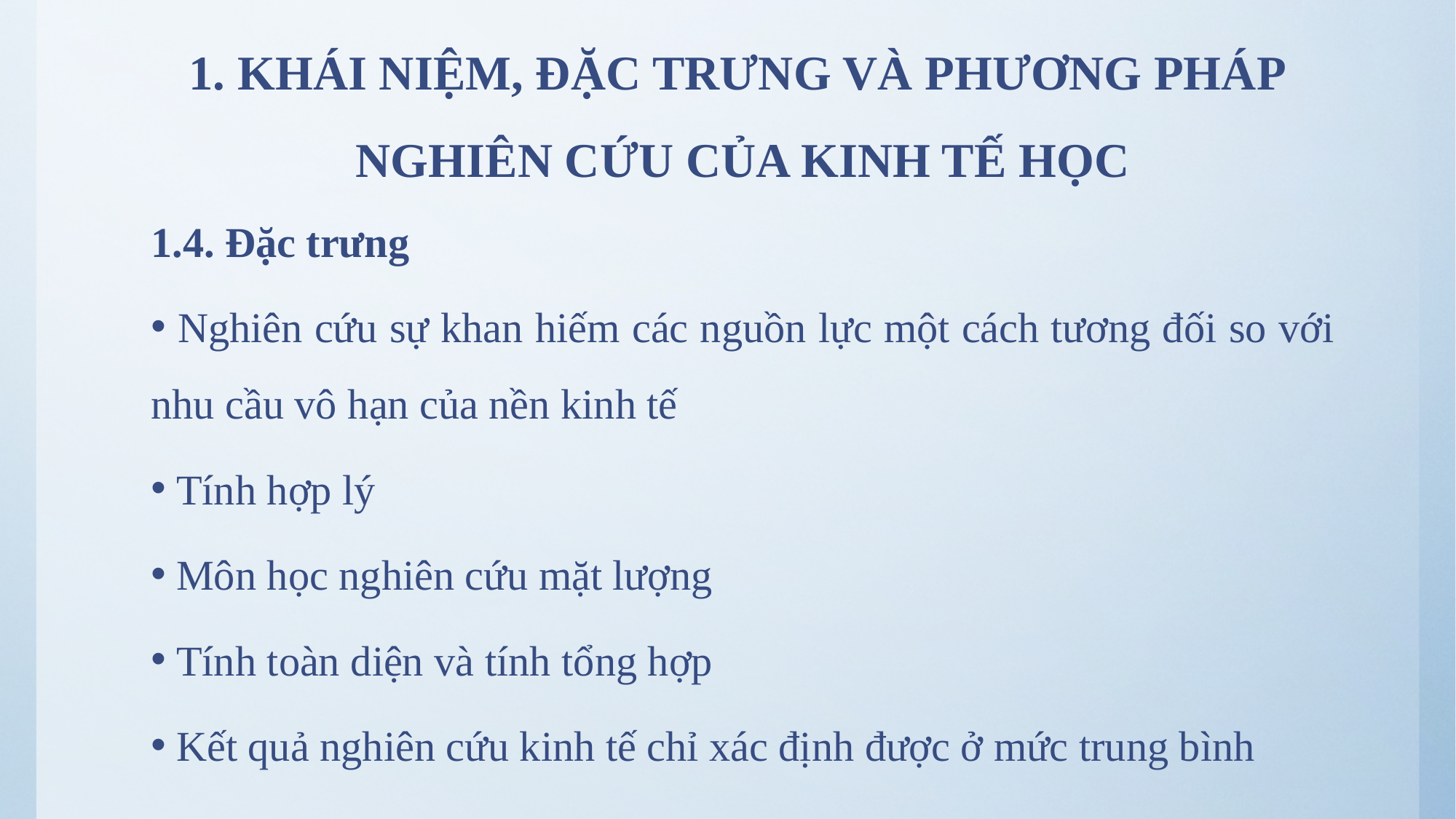

# 1. KHÁI NIỆM, ĐẶC TRƯNG VÀ PHƯƠNG PHÁP NGHIÊN CỨU CỦA KINH TẾ HỌC
1.4. Đặc trưng
 Nghiên cứu sự khan hiếm các nguồn lực một cách tương đối so với nhu cầu vô hạn của nền kinh tế
 Tính hợp lý
 Môn học nghiên cứu mặt lượng
 Tính toàn diện và tính tổng hợp
 Kết quả nghiên cứu kinh tế chỉ xác định được ở mức trung bình